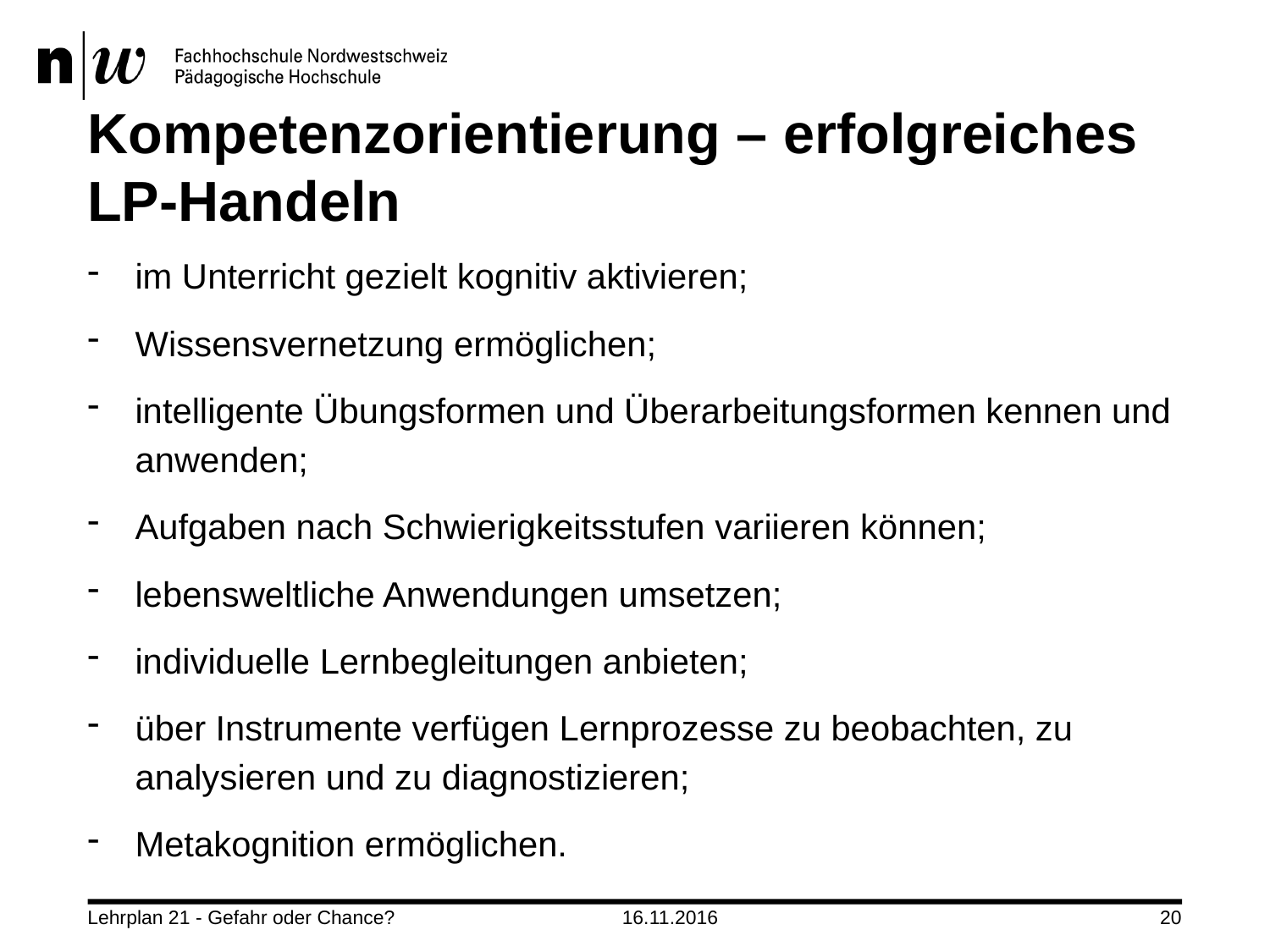

# Kompetenzorientierung – erfolgreiches LP-Handeln
im Unterricht gezielt kognitiv aktivieren;
Wissensvernetzung ermöglichen;
intelligente Übungsformen und Überarbeitungsformen kennen und anwenden;
Aufgaben nach Schwierigkeitsstufen variieren können;
lebensweltliche Anwendungen umsetzen;
individuelle Lernbegleitungen anbieten;
über Instrumente verfügen Lernprozesse zu beobachten, zu analysieren und zu diagnostizieren;
Metakognition ermöglichen.

Lehrplan 21 - Gefahr oder Chance?
16.11.2016
20